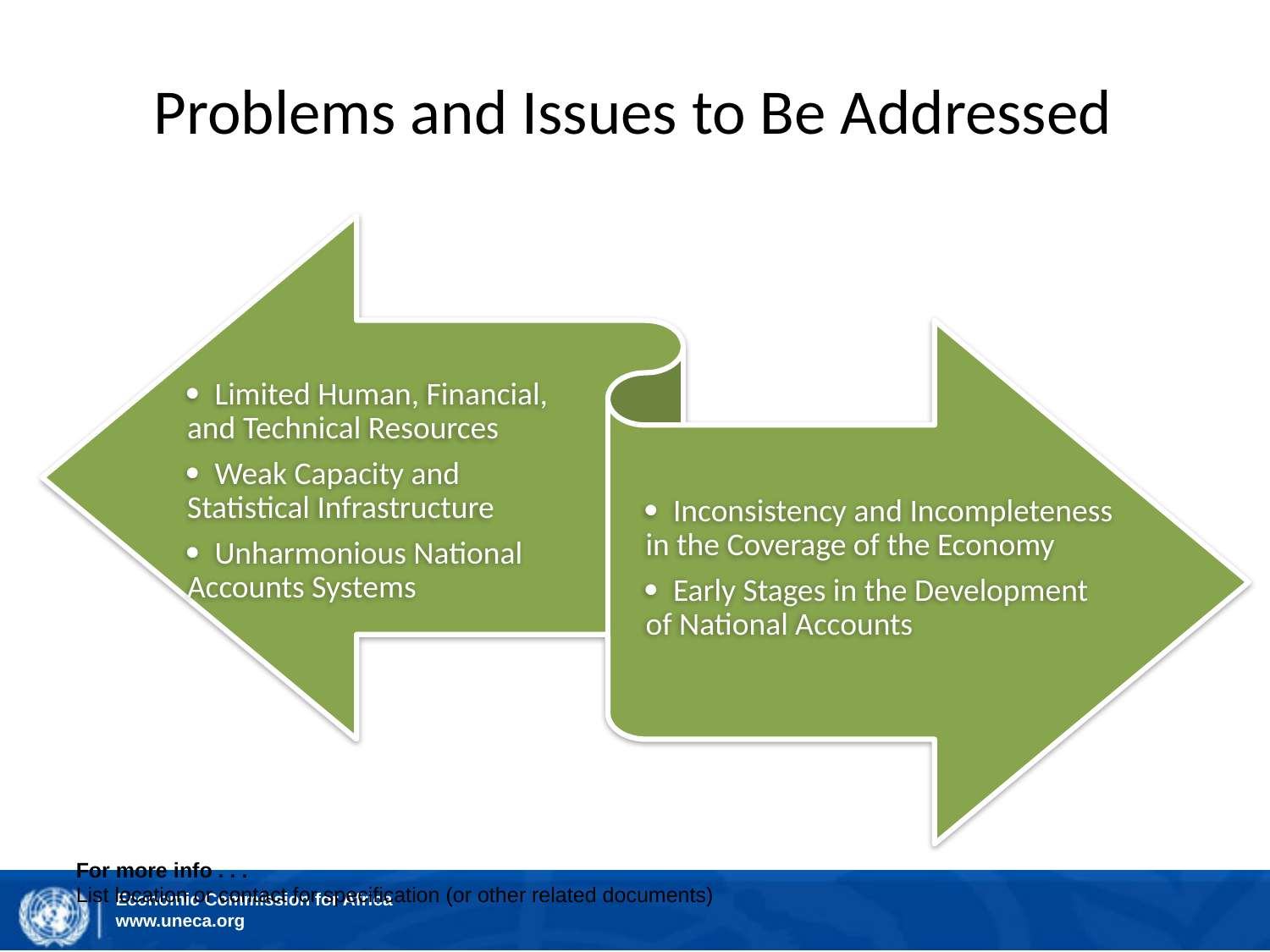

# Problems and Issues to Be Addressed
•  Limited Human, Financial, and Technical Resources
•  Weak Capacity and Statistical Infrastructure
•  Unharmonious National Accounts Systems
•  Inconsistency and Incompleteness in the Coverage of the Economy
•  Early Stages in the Development of National Accounts
For more info . . .
List location or contact for specification (or other related documents)